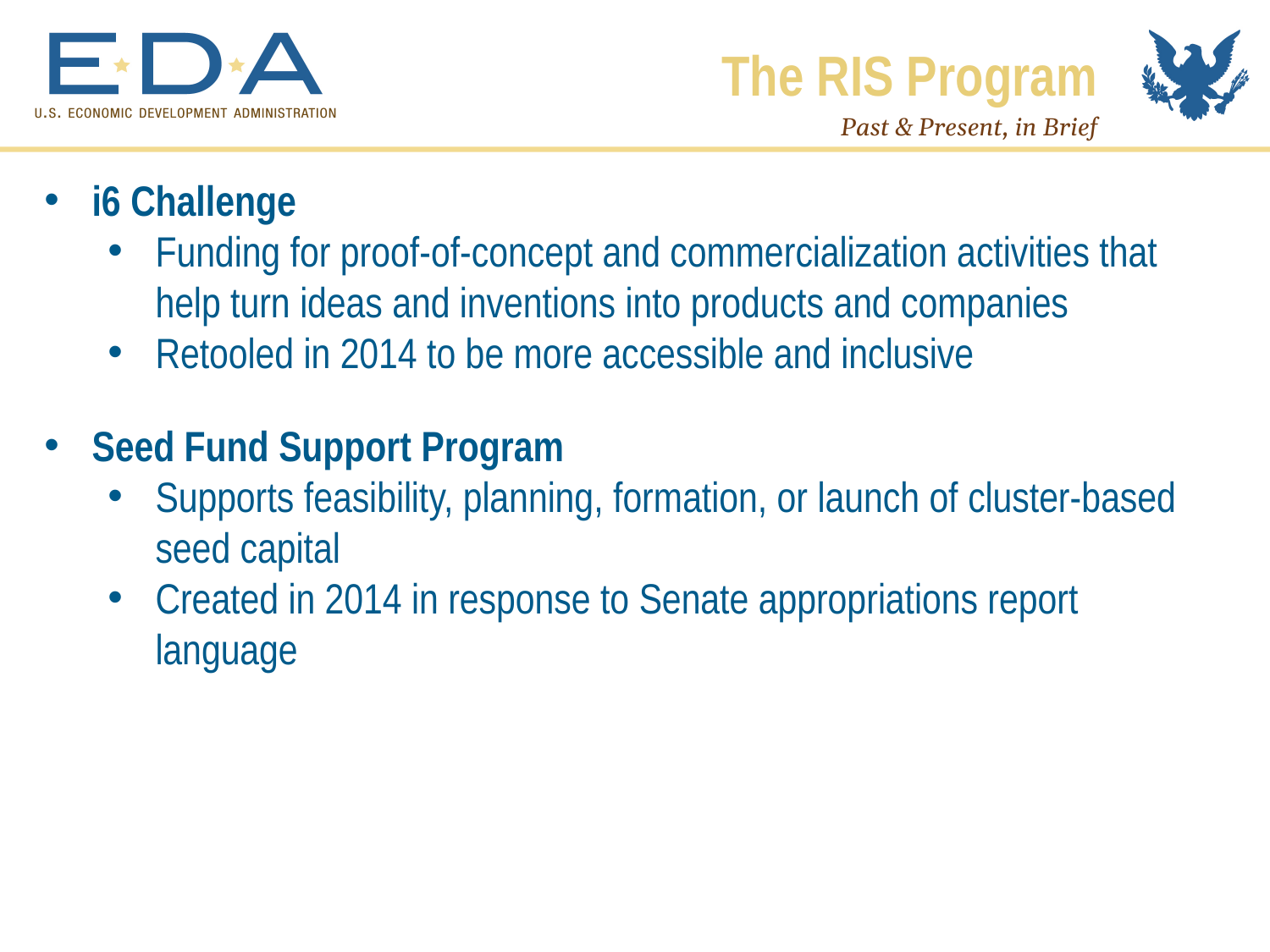

The RIS Program
Past & Present, in Brief
i6 Challenge
Funding for proof-of-concept and commercialization activities that help turn ideas and inventions into products and companies
Retooled in 2014 to be more accessible and inclusive

Seed Fund Support Program
Supports feasibility, planning, formation, or launch of cluster-based seed capital
Created in 2014 in response to Senate appropriations report language